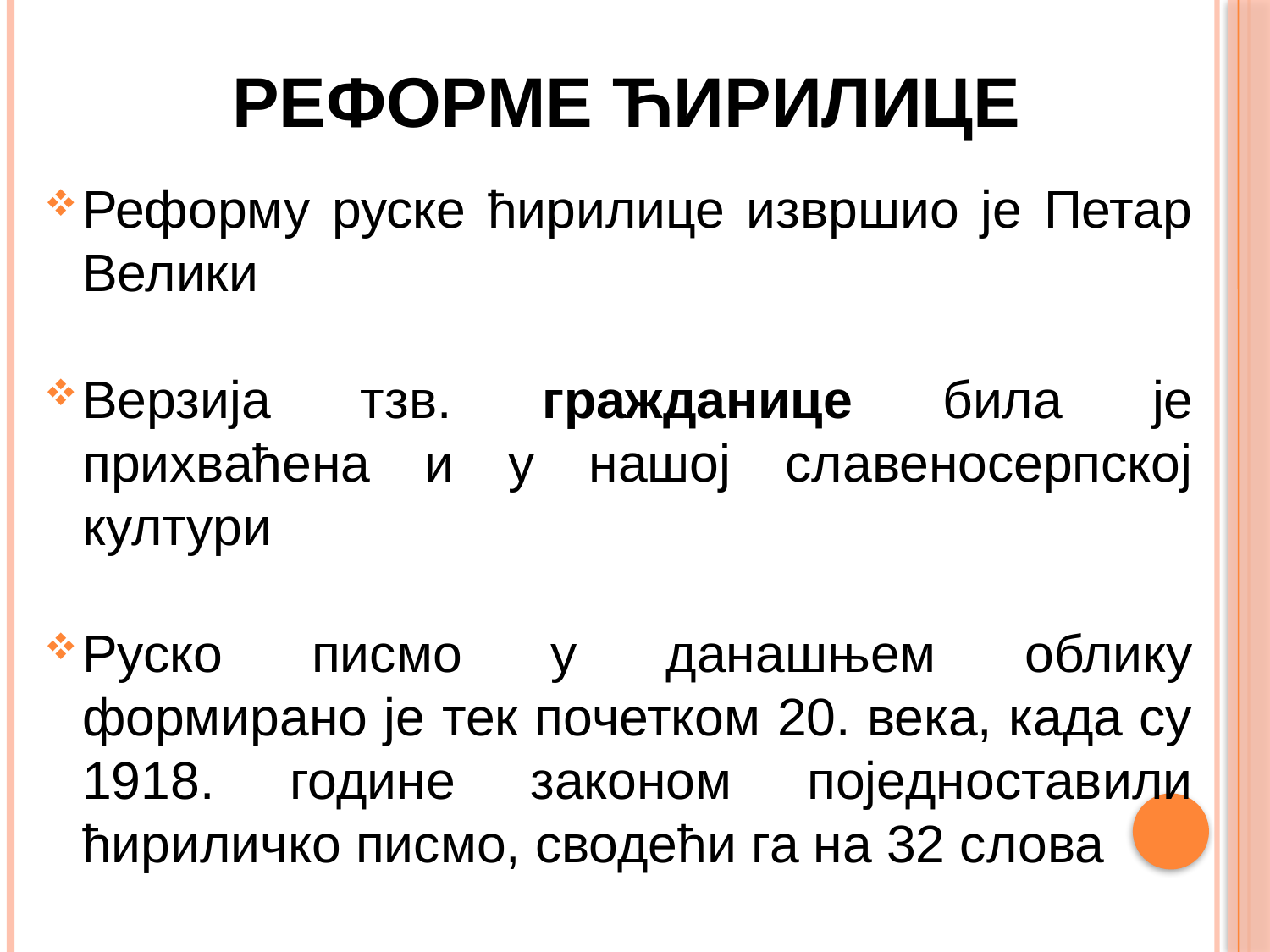

# Реформе ћирилице
Реформу руске ћирилице извршио је Петар Велики

Верзија тзв. гражданице била је прихваћена и у нашој славеносерпској култури

Руско писмо у данашњем облику формирано је тек почетком 20. века, када су 1918. године законом поједноставили ћириличко писмо, сводећи га на 32 слова